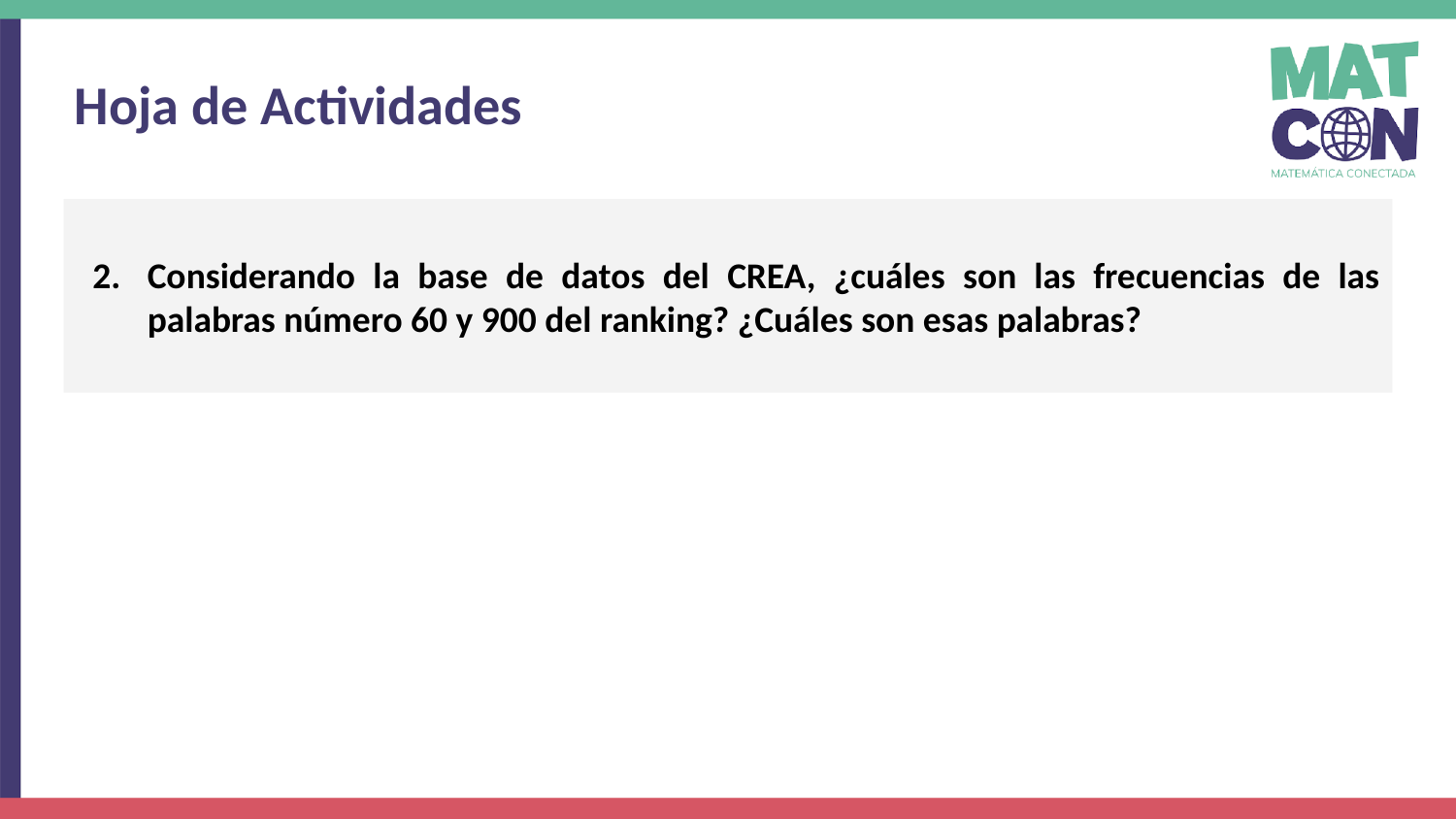

Hoja de Actividades
Considerando la base de datos del CREA, ¿cuáles son las frecuencias de las palabras número 60 y 900 del ranking? ¿Cuáles son esas palabras?